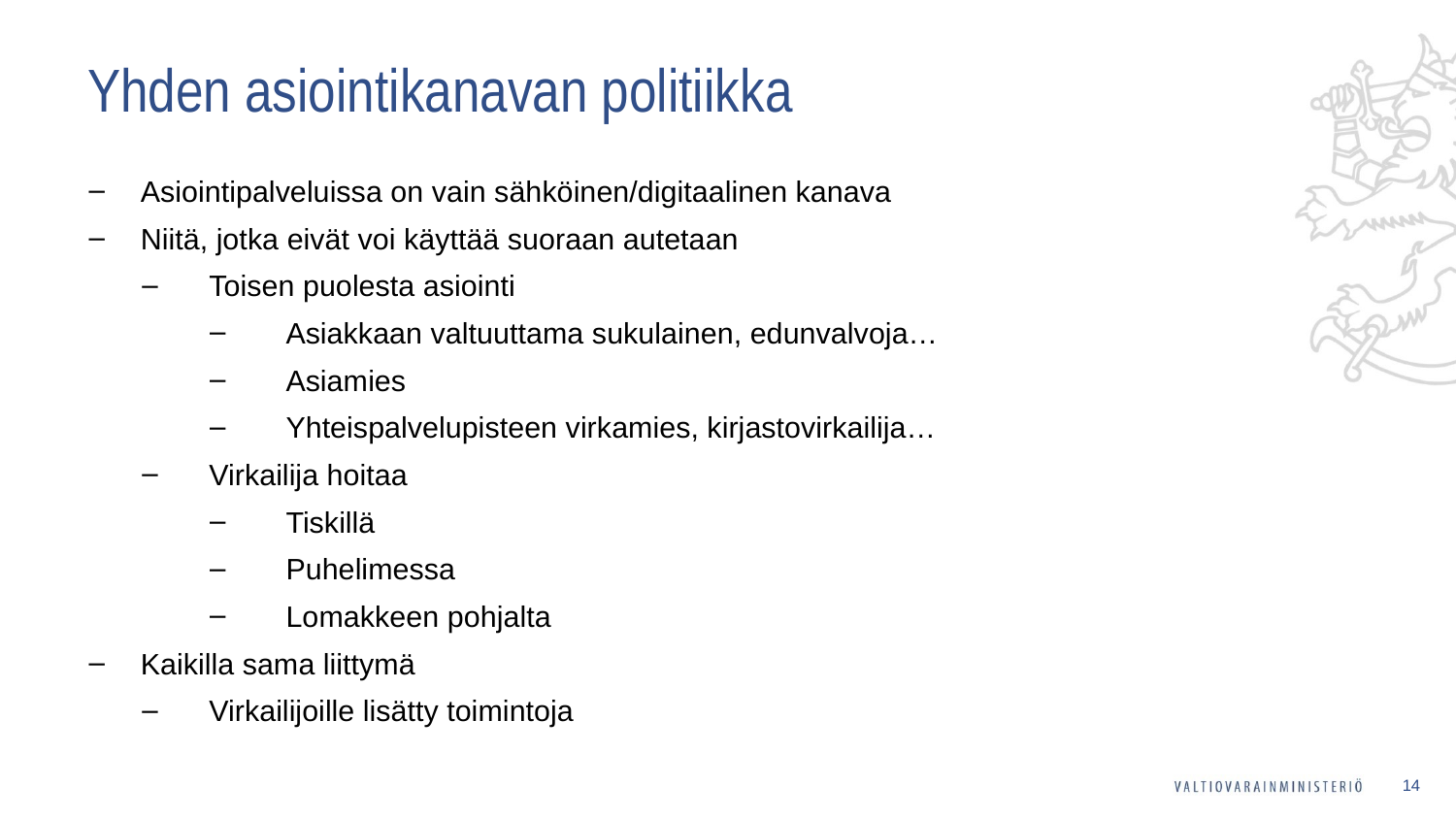

# Yhden asiointikanavan politiikka
Asiointipalveluissa on vain sähköinen/digitaalinen kanava
Niitä, jotka eivät voi käyttää suoraan autetaan
Toisen puolesta asiointi
Asiakkaan valtuuttama sukulainen, edunvalvoja…
Asiamies
Yhteispalvelupisteen virkamies, kirjastovirkailija…
Virkailija hoitaa
Tiskillä
Puhelimessa
Lomakkeen pohjalta
Kaikilla sama liittymä
Virkailijoille lisätty toimintoja
14